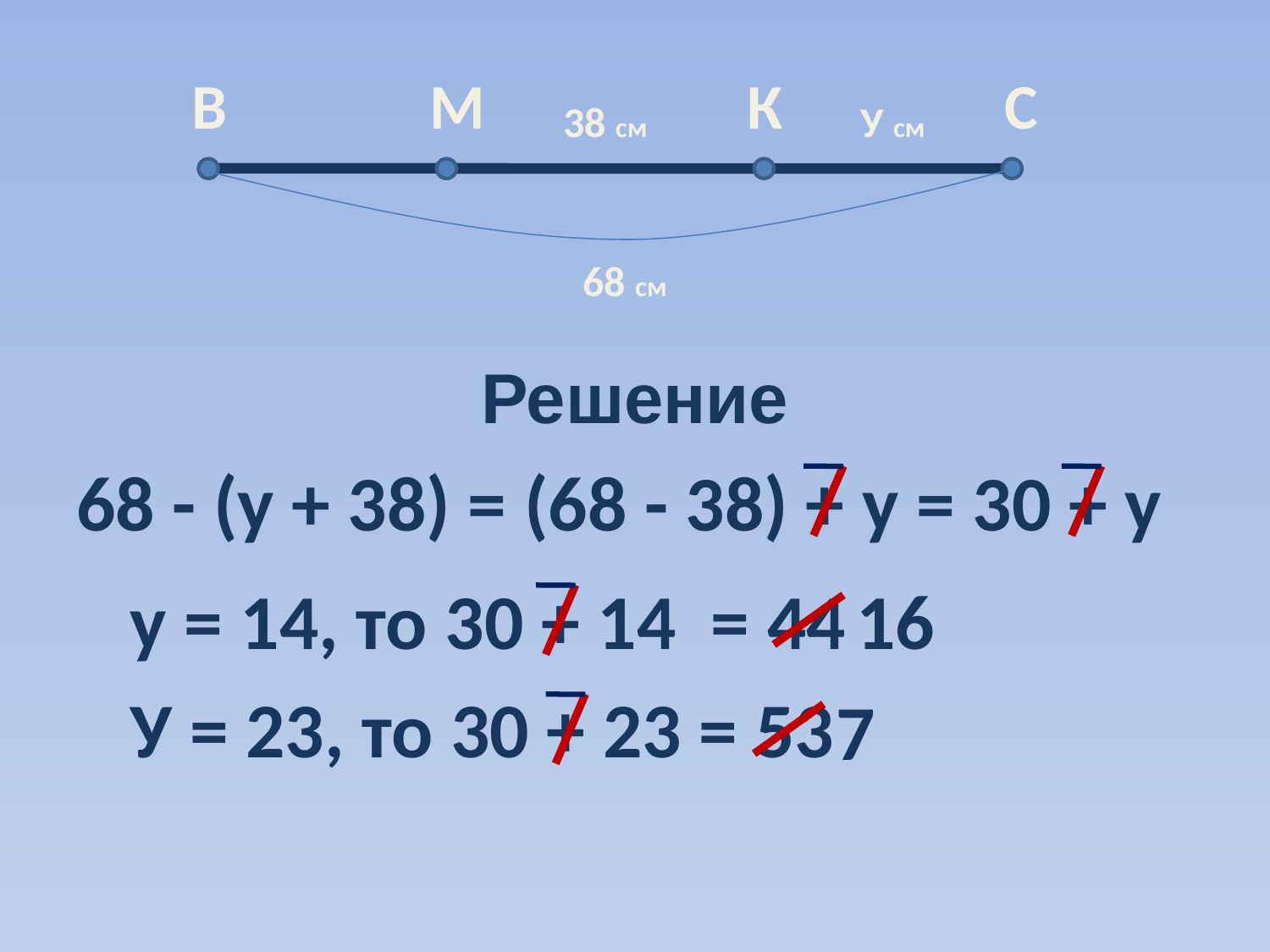

В
М
К
С
38 см
У см

68 см
Решение
68 - (у + 38) = (68 - 38) + у = 30 + у
16
у = 14, то 30 + 14  = 44
У = 23, то 30 + 23 = 53
7